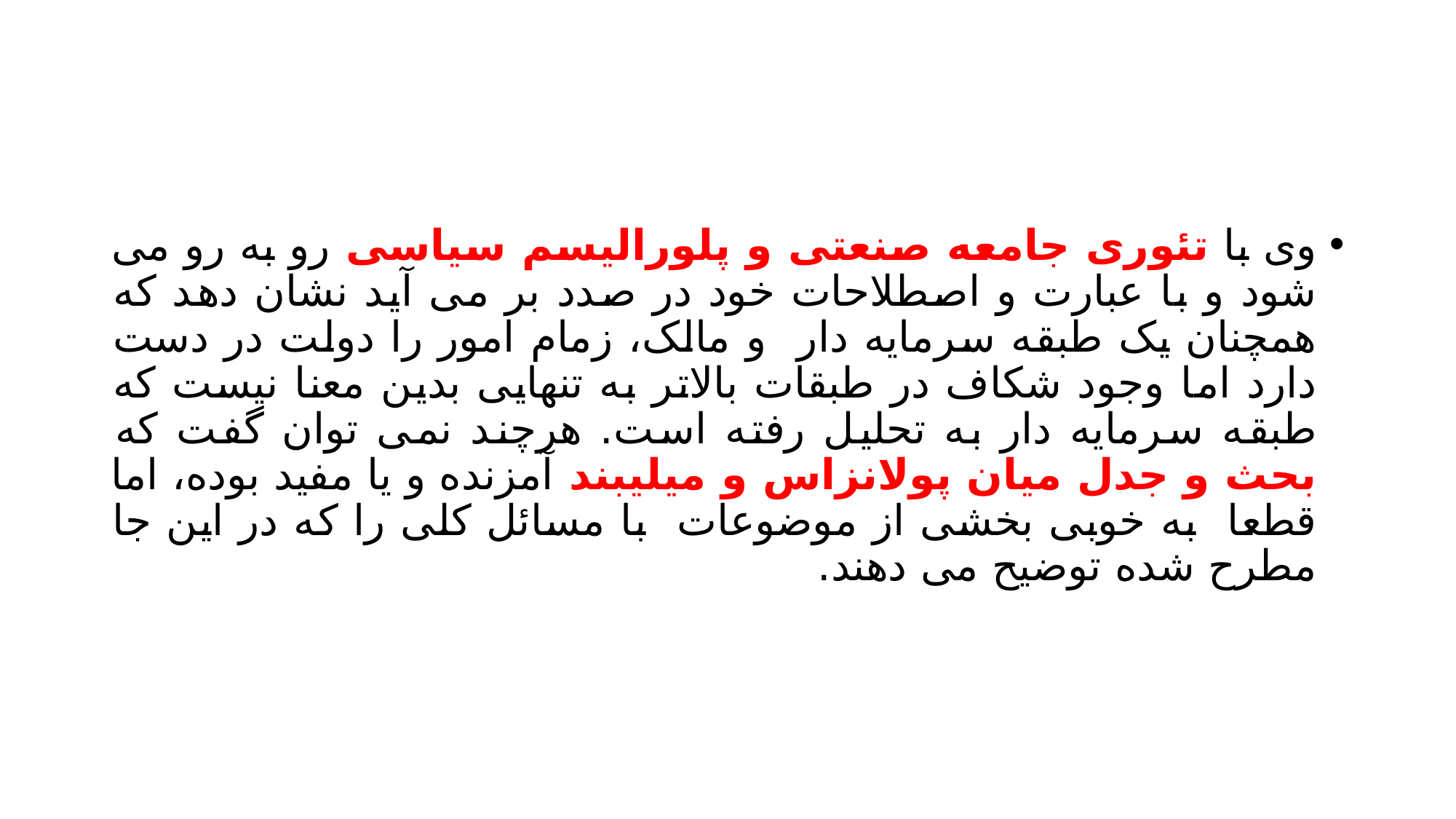

#
وی با تئوری جامعه صنعتی و پلورالیسم سیاسی رو به رو می شود و با عبارت و اصطلاحات خود در صدد بر می آید نشان دهد که همچنان یک طبقه سرمایه دار  و مالک، زمام امور را دولت در دست دارد اما وجود شکاف در طبقات بالاتر به تنهایی بدین معنا نیست که طبقه سرمایه دار به تحلیل رفته است. هرچند نمی توان گفت که بحث و جدل میان پولانزاس و میلیبند آمزنده و یا مفید بوده، اما قطعا  به خوبی بخشی از موضوعات  با مسائل کلی را که در این جا مطرح شده توضیح می دهند.